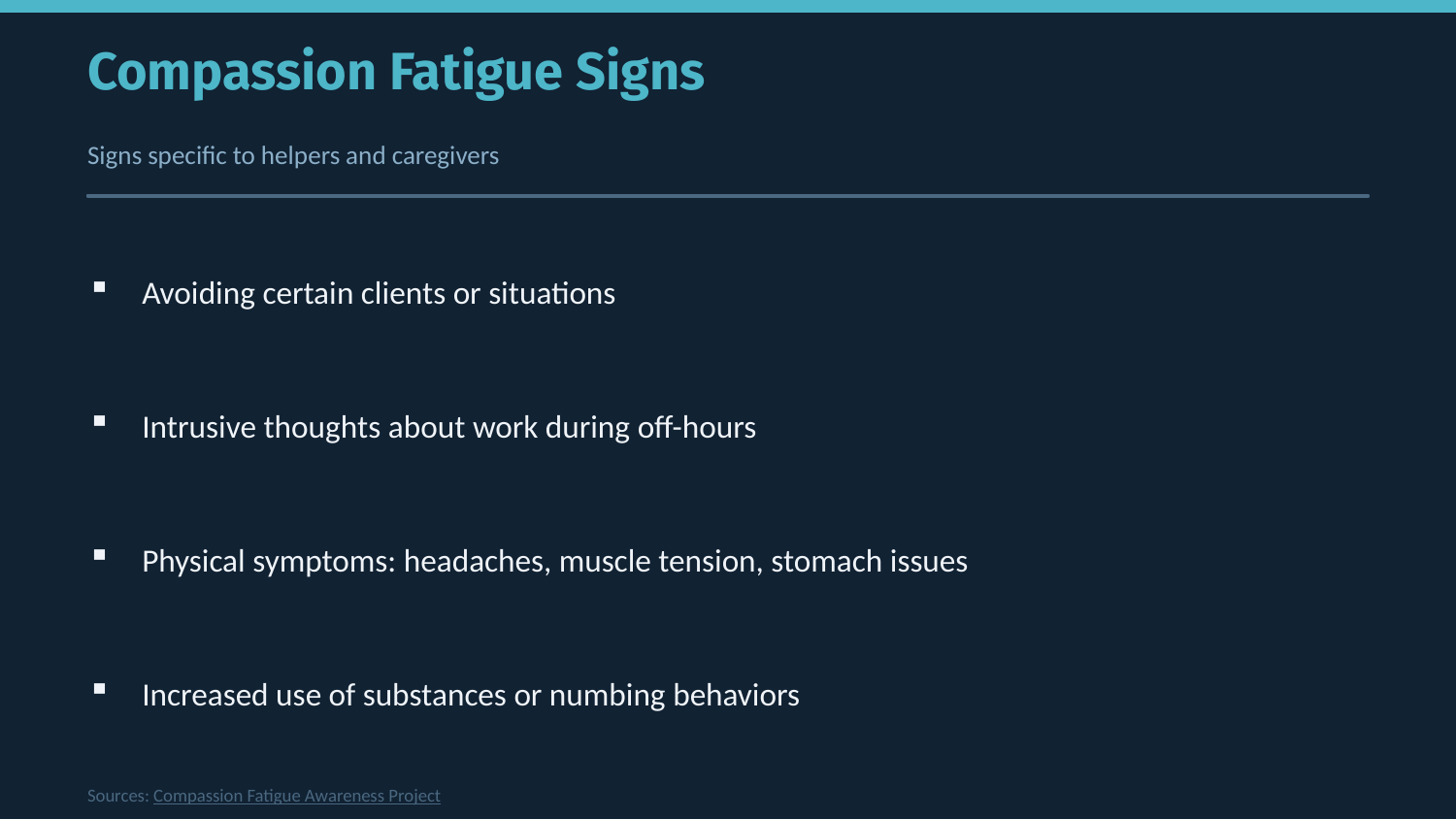

Compassion Fatigue Signs
Signs specific to helpers and caregivers

Avoiding certain clients or situations
Intrusive thoughts about work during off-hours
Physical symptoms: headaches, muscle tension, stomach issues
Increased use of substances or numbing behaviors
Sources: Compassion Fatigue Awareness Project